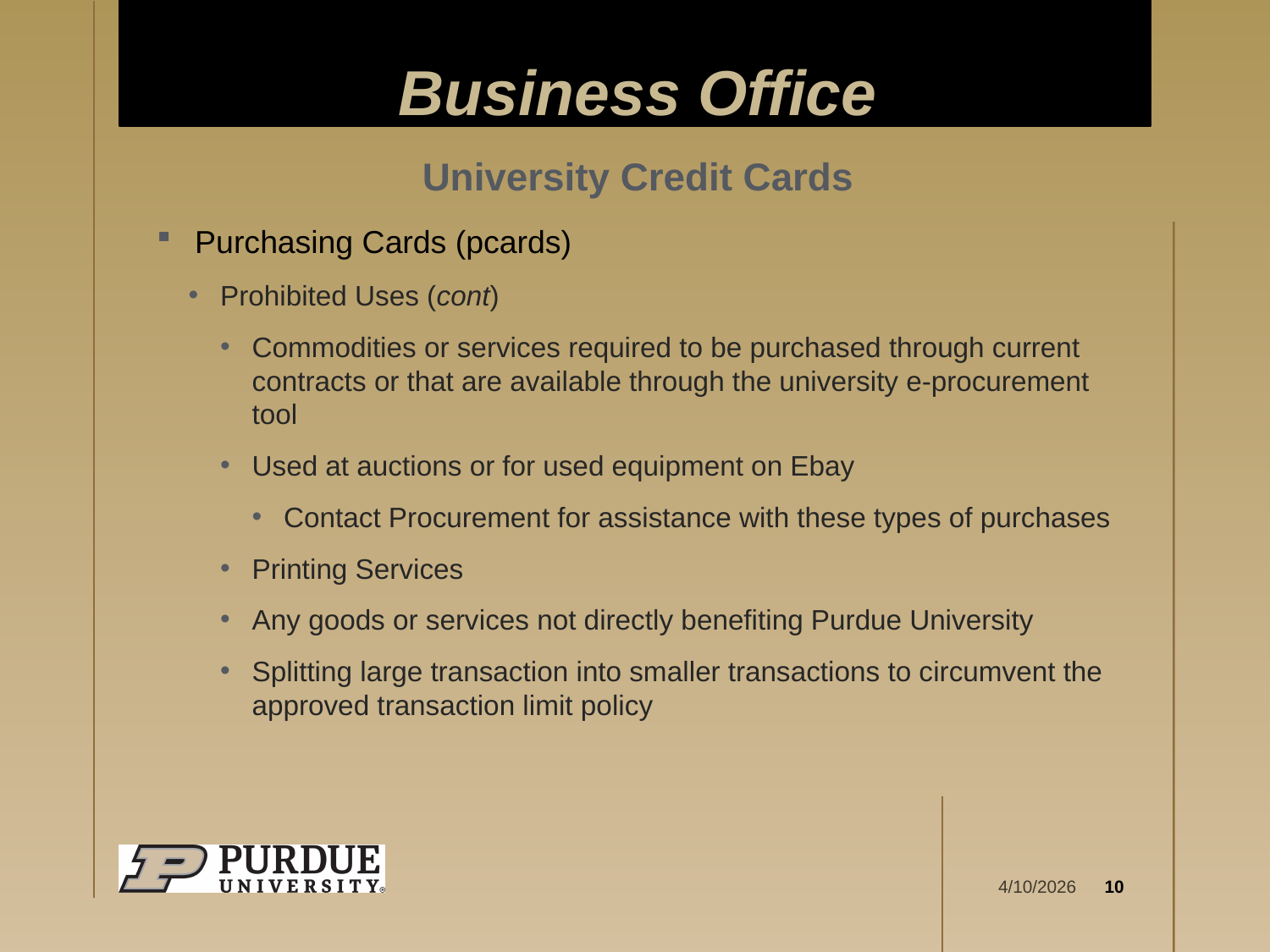

# Business Office
University Credit Cards
Purchasing Cards (pcards)
Prohibited Uses (cont)
Commodities or services required to be purchased through current contracts or that are available through the university e-procurement tool
Used at auctions or for used equipment on Ebay
Contact Procurement for assistance with these types of purchases
Printing Services
Any goods or services not directly benefiting Purdue University
Splitting large transaction into smaller transactions to circumvent the approved transaction limit policy

10
4/10/2026